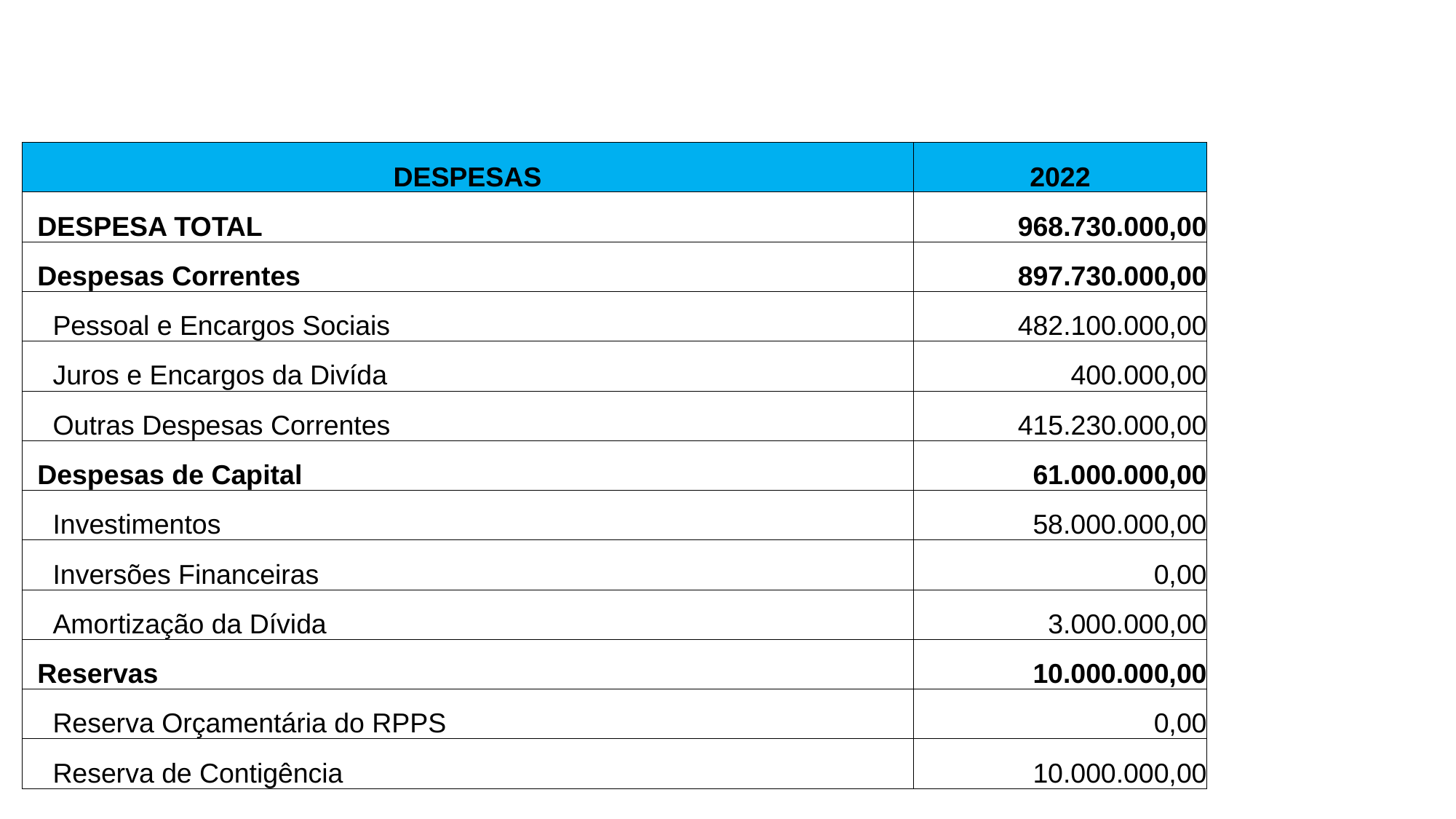

| DESPESAS | 2022 |
| --- | --- |
| DESPESA TOTAL | 968.730.000,00 |
| Despesas Correntes | 897.730.000,00 |
| Pessoal e Encargos Sociais | 482.100.000,00 |
| Juros e Encargos da Divída | 400.000,00 |
| Outras Despesas Correntes | 415.230.000,00 |
| Despesas de Capital | 61.000.000,00 |
| Investimentos | 58.000.000,00 |
| Inversões Financeiras | 0,00 |
| Amortização da Dívida | 3.000.000,00 |
| Reservas | 10.000.000,00 |
| Reserva Orçamentária do RPPS | 0,00 |
| Reserva de Contigência | 10.000.000,00 |